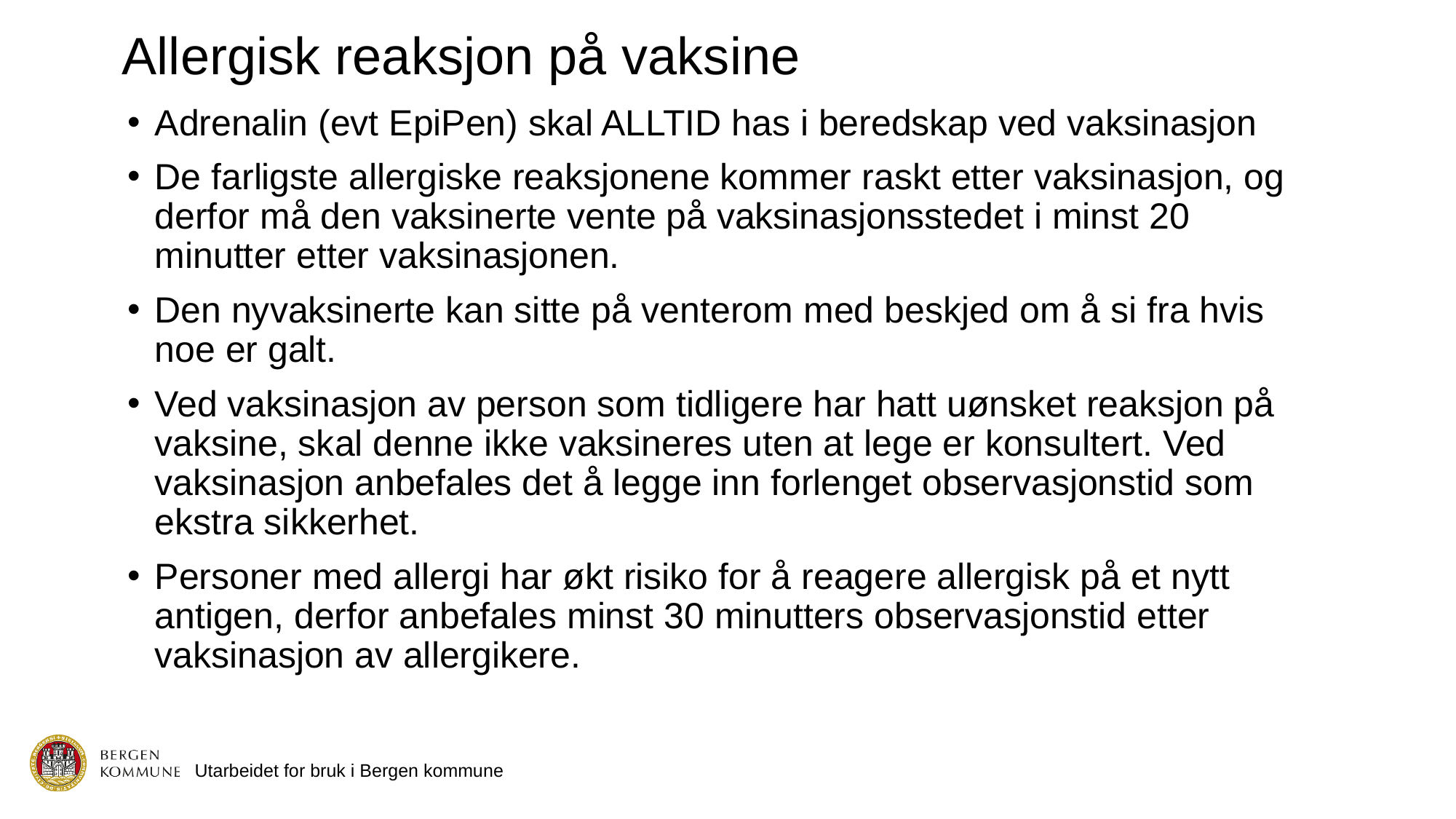

# Allergisk reaksjon på vaksine
Adrenalin (evt EpiPen) skal ALLTID has i beredskap ved vaksinasjon
De farligste allergiske reaksjonene kommer raskt etter vaksinasjon, og derfor må den vaksinerte vente på vaksinasjonsstedet i minst 20 minutter etter vaksinasjonen.
Den nyvaksinerte kan sitte på venterom med beskjed om å si fra hvis noe er galt.
Ved vaksinasjon av person som tidligere har hatt uønsket reaksjon på vaksine, skal denne ikke vaksineres uten at lege er konsultert. Ved vaksinasjon anbefales det å legge inn forlenget observasjonstid som ekstra sikkerhet.
Personer med allergi har økt risiko for å reagere allergisk på et nytt antigen, derfor anbefales minst 30 minutters observasjonstid etter vaksinasjon av allergikere.

Utarbeidet for bruk i Bergen kommune